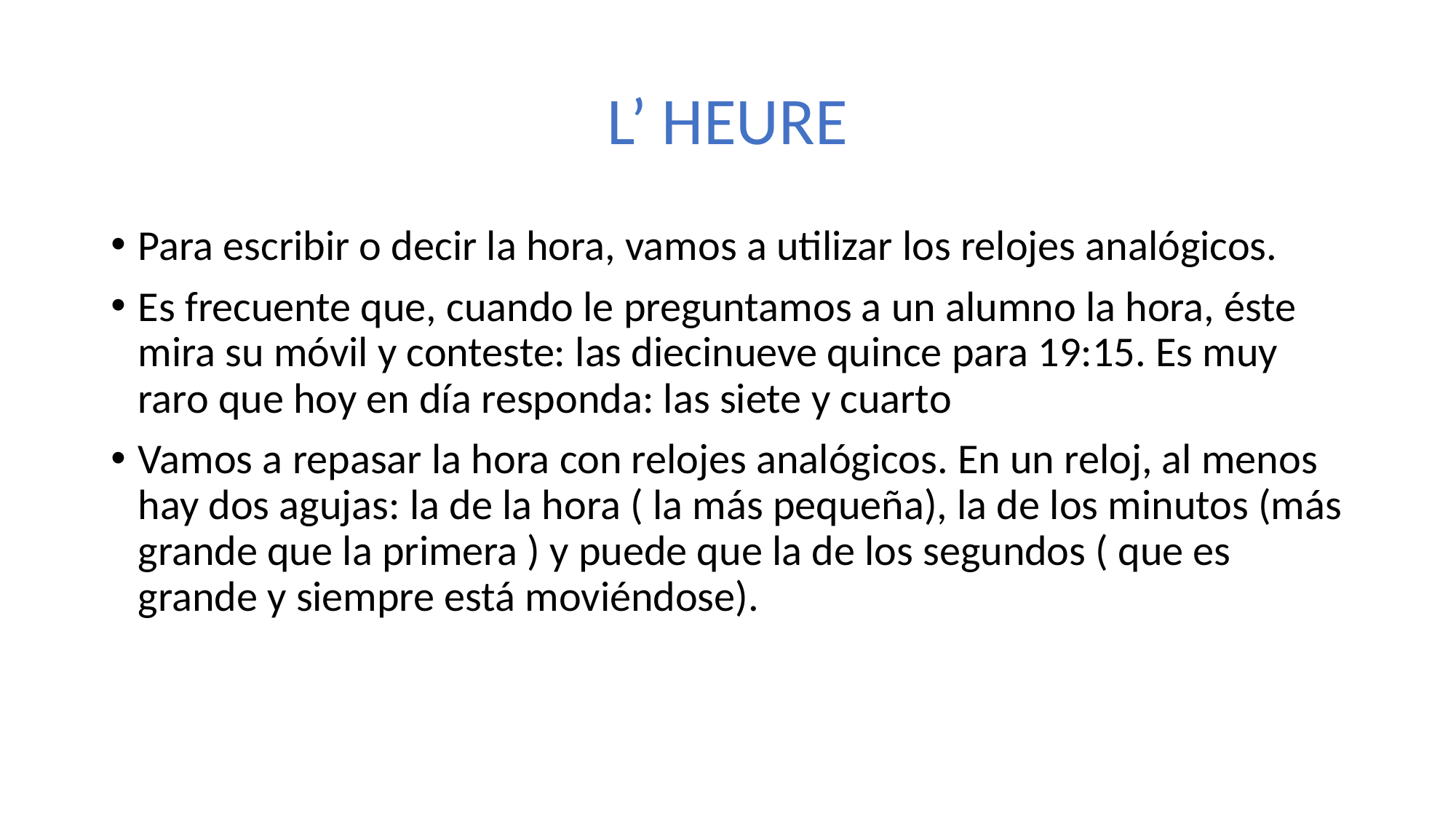

# L’ HEURE
Para escribir o decir la hora, vamos a utilizar los relojes analógicos.
Es frecuente que, cuando le preguntamos a un alumno la hora, éste mira su móvil y conteste: las diecinueve quince para 19:15. Es muy raro que hoy en día responda: las siete y cuarto
Vamos a repasar la hora con relojes analógicos. En un reloj, al menos hay dos agujas: la de la hora ( la más pequeña), la de los minutos (más grande que la primera ) y puede que la de los segundos ( que es grande y siempre está moviéndose).